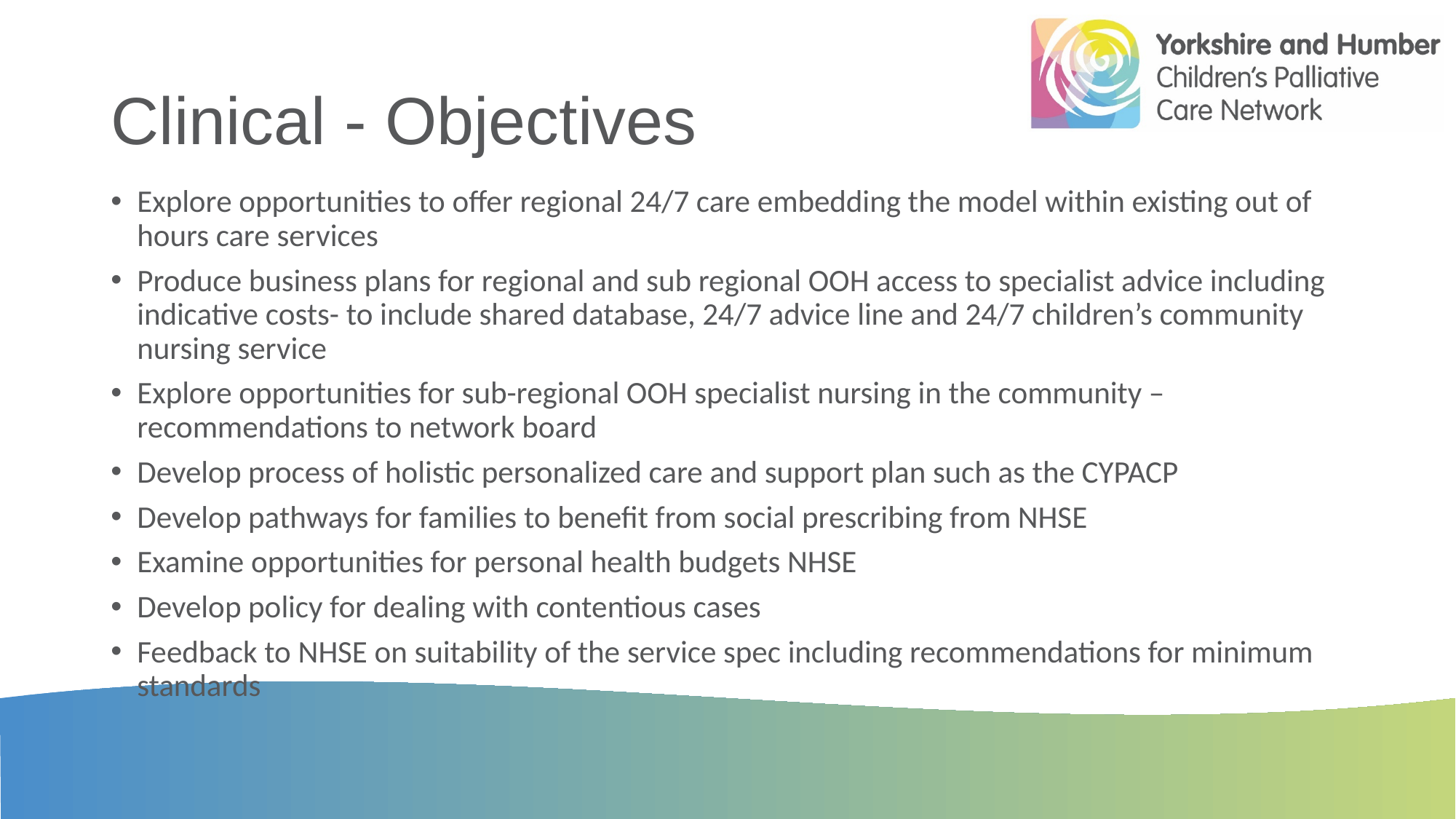

# Clinical - Objectives
Explore opportunities to offer regional 24/7 care embedding the model within existing out of hours care services
Produce business plans for regional and sub regional OOH access to specialist advice including indicative costs- to include shared database, 24/7 advice line and 24/7 children’s community nursing service
Explore opportunities for sub-regional OOH specialist nursing in the community – recommendations to network board
Develop process of holistic personalized care and support plan such as the CYPACP
Develop pathways for families to benefit from social prescribing from NHSE
Examine opportunities for personal health budgets NHSE
Develop policy for dealing with contentious cases
Feedback to NHSE on suitability of the service spec including recommendations for minimum standards